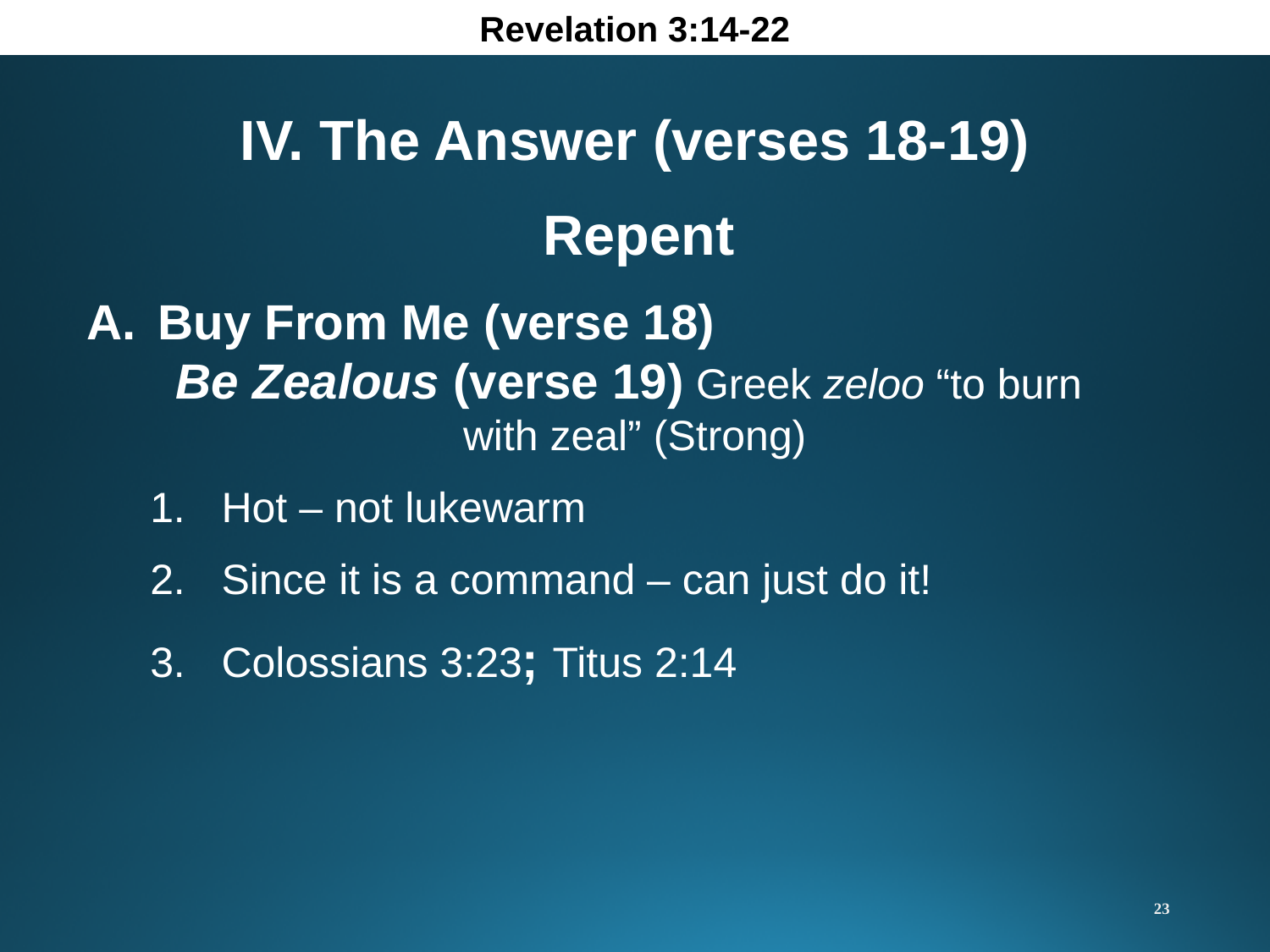

Revelation 3:14-22
IV. The Answer (verses 18-19)
Repent
Buy From Me (verse 18)
Be Zealous (verse 19) Greek zeloo “to burn
with zeal” (Strong)
Hot – not lukewarm
Since it is a command – can just do it!
Colossians 3:23; Titus 2:14
23